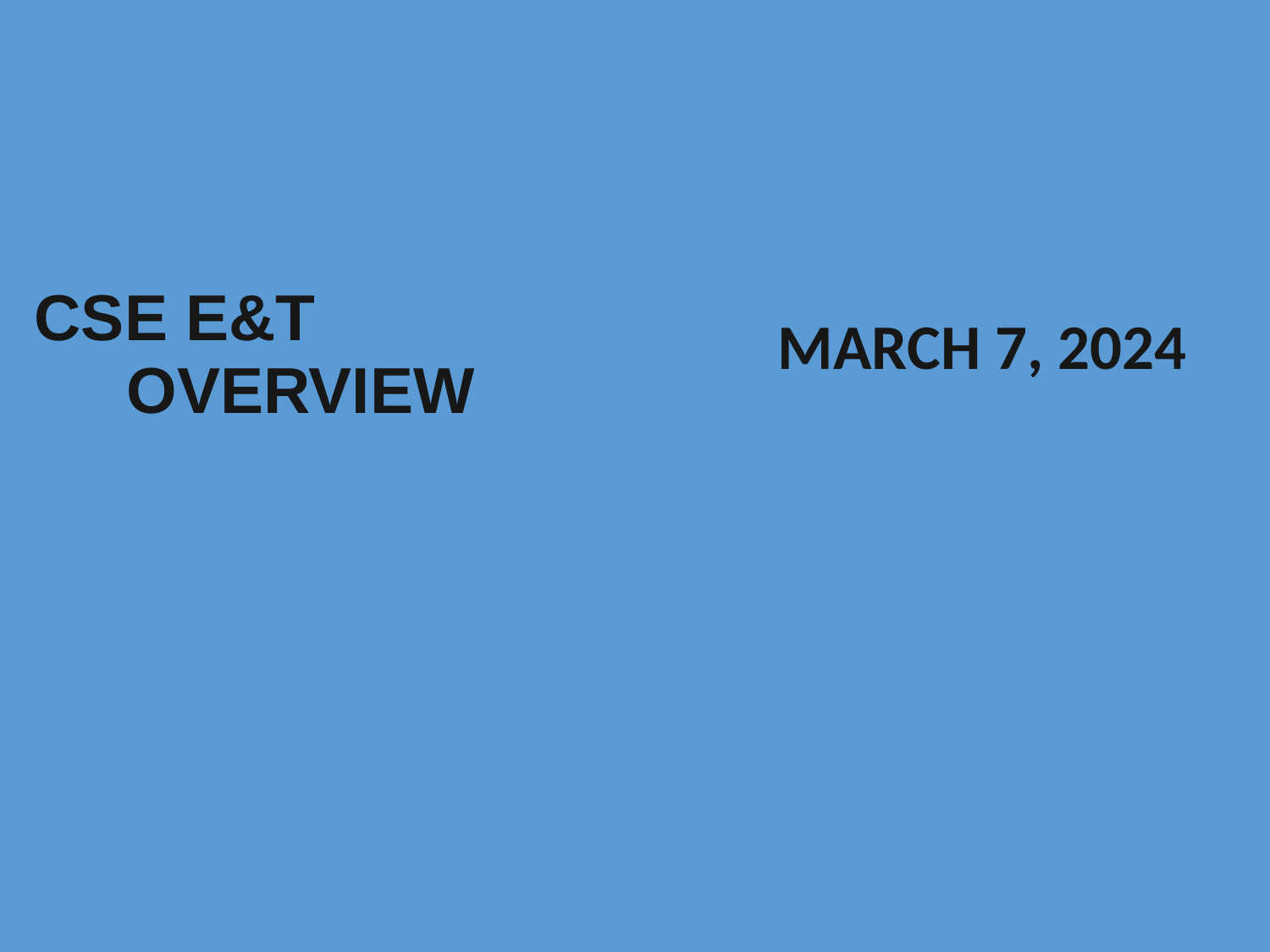

# CSE E&T               Overview
  March 7, 2024